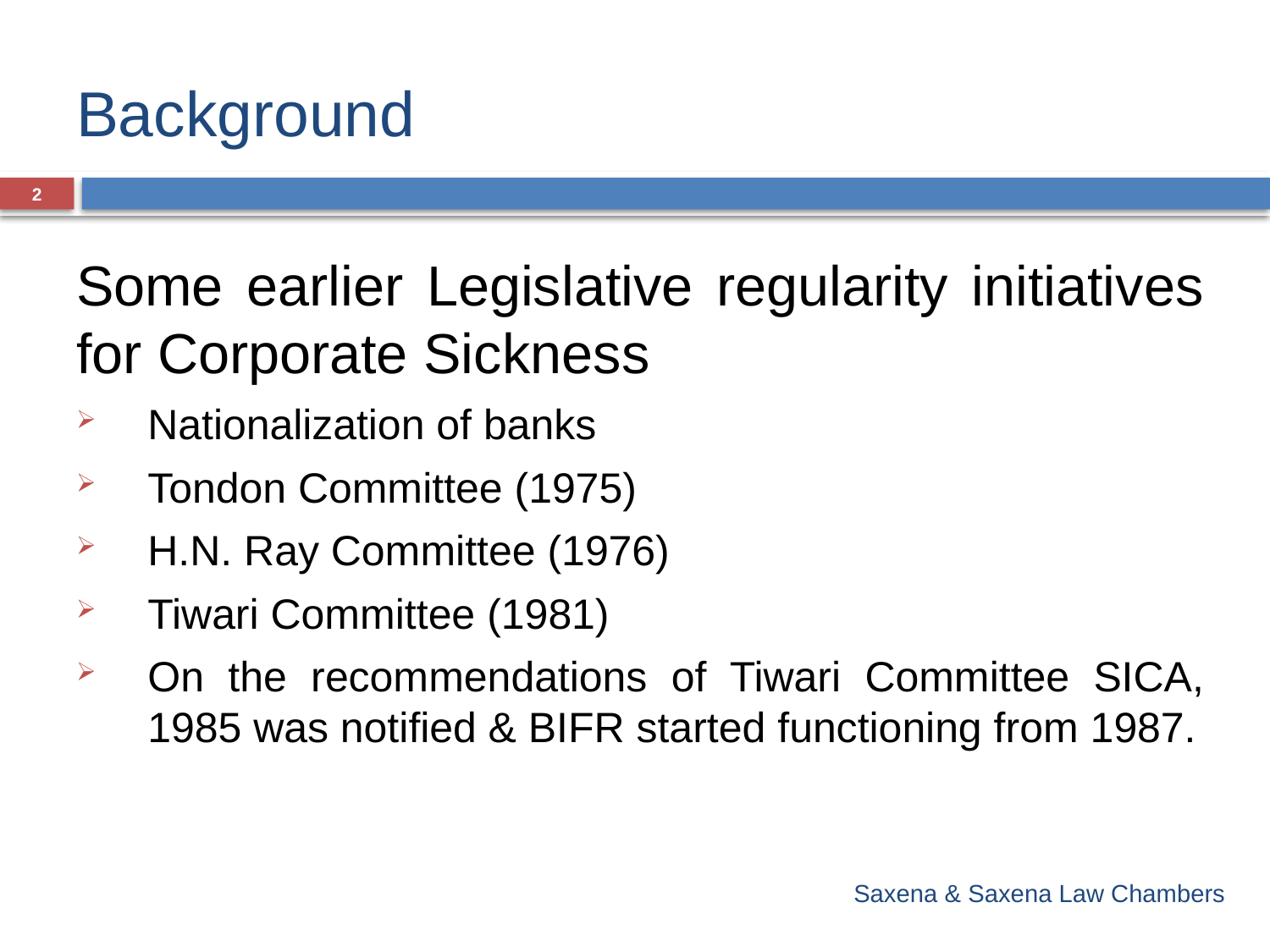

# Background
2
Some earlier Legislative regularity initiatives for Corporate Sickness
Nationalization of banks
Tondon Committee (1975)
H.N. Ray Committee (1976)
Tiwari Committee (1981)
On the recommendations of Tiwari Committee SICA, 1985 was notified & BIFR started functioning from 1987.

Saxena & Saxena Law Chambers